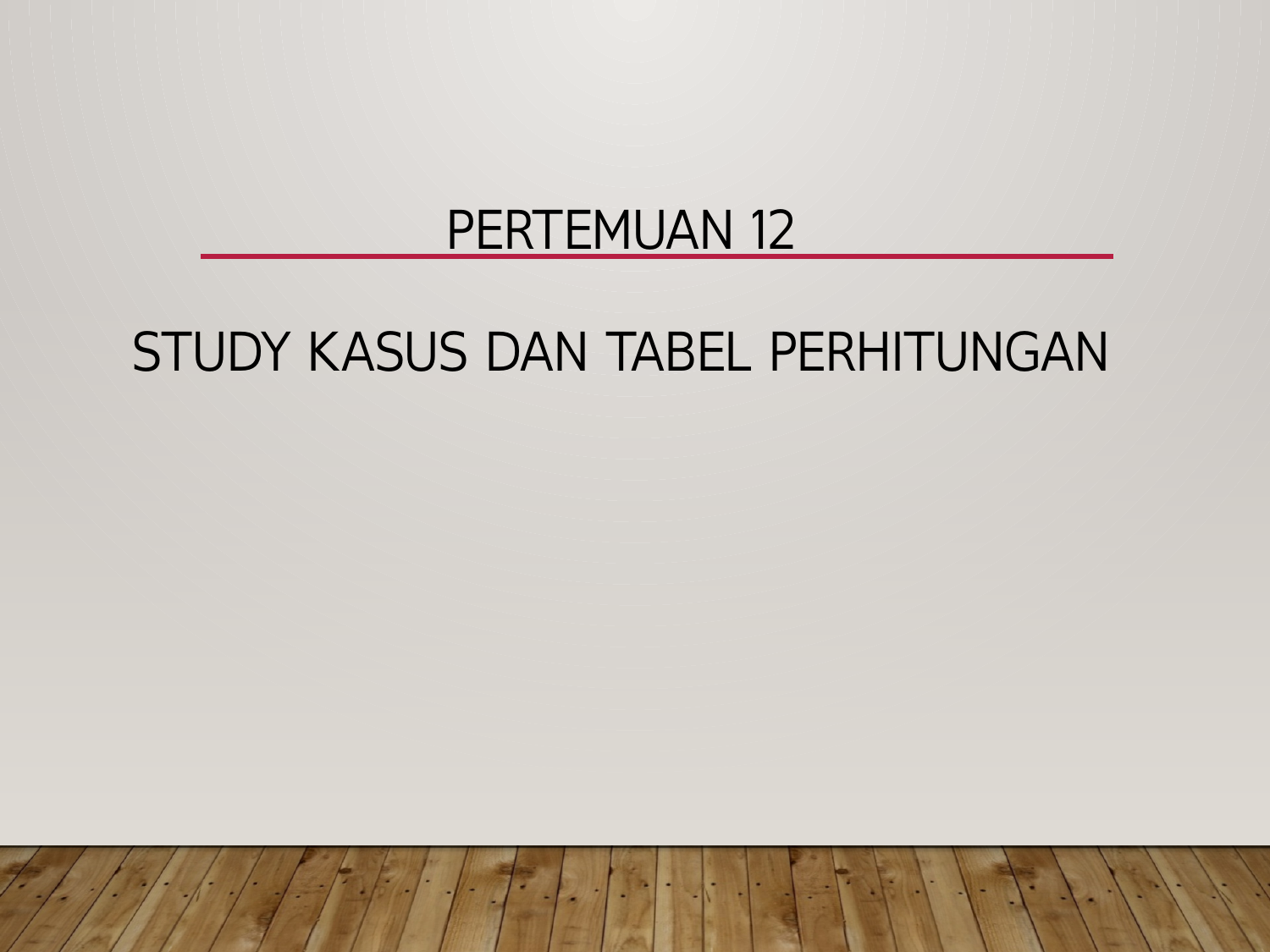

# PERTEMUAN 12 STUDY KASUS DAN TABEL PERHITUNGAN